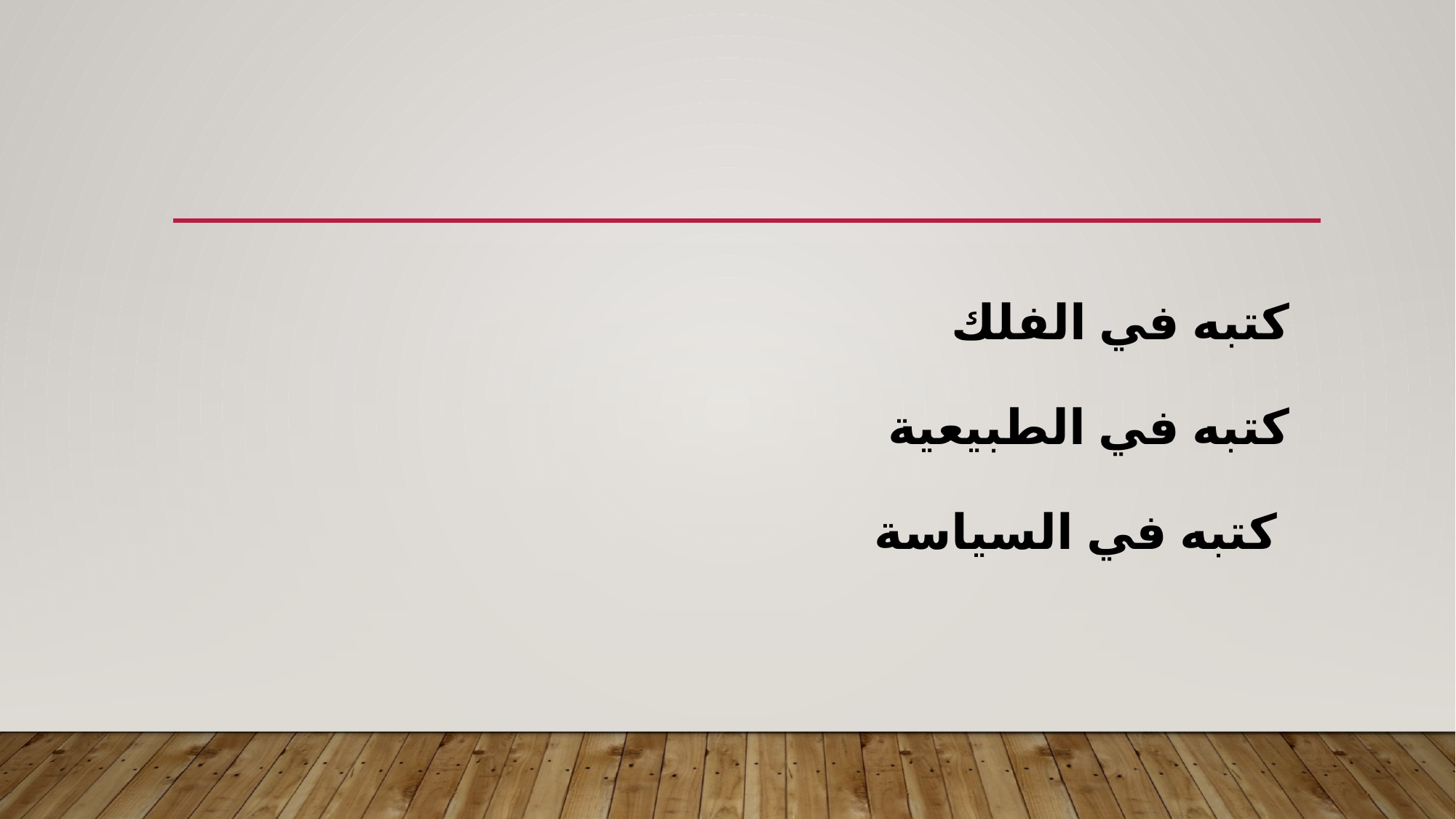

# كتبه في الفلك كتبه في الطبيعية كتبه في السياسة